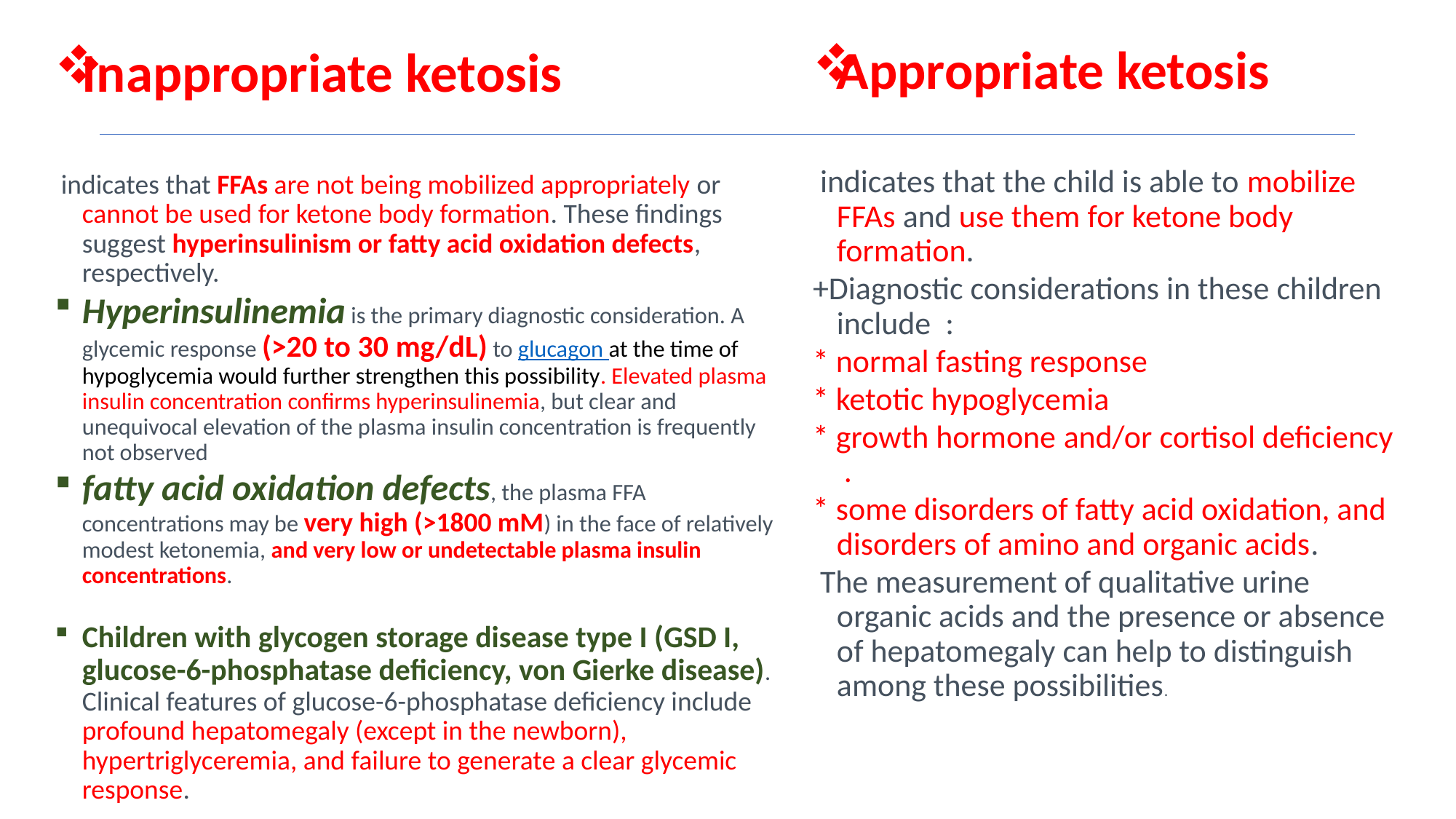

Appropriate ketosis

 indicates that the child is able to mobilize FFAs and use them for ketone body formation.
+Diagnostic considerations in these children include  :
* normal fasting response
* ketotic hypoglycemia
* growth hormone and/or cortisol deficiency  .
* some disorders of fatty acid oxidation, and disorders of amino and organic acids.
 The measurement of qualitative urine organic acids and the presence or absence of hepatomegaly can help to distinguish among these possibilities.

Inappropriate ketosis

 indicates that FFAs are not being mobilized appropriately or cannot be used for ketone body formation. These findings suggest hyperinsulinism or fatty acid oxidation defects, respectively.
Hyperinsulinemia is the primary diagnostic consideration. A glycemic response (>20 to 30 mg/dL) to glucagon at the time of hypoglycemia would further strengthen this possibility. Elevated plasma insulin concentration confirms hyperinsulinemia, but clear and unequivocal elevation of the plasma insulin concentration is frequently not observed
fatty acid oxidation defects, the plasma FFA concentrations may be very high (>1800 mM) in the face of relatively modest ketonemia, and very low or undetectable plasma insulin concentrations.

Children with glycogen storage disease type I (GSD I, glucose-6-phosphatase deficiency, von Gierke disease). Clinical features of glucose-6-phosphatase deficiency include profound hepatomegaly (except in the newborn), hypertriglyceremia, and failure to generate a clear glycemic response.